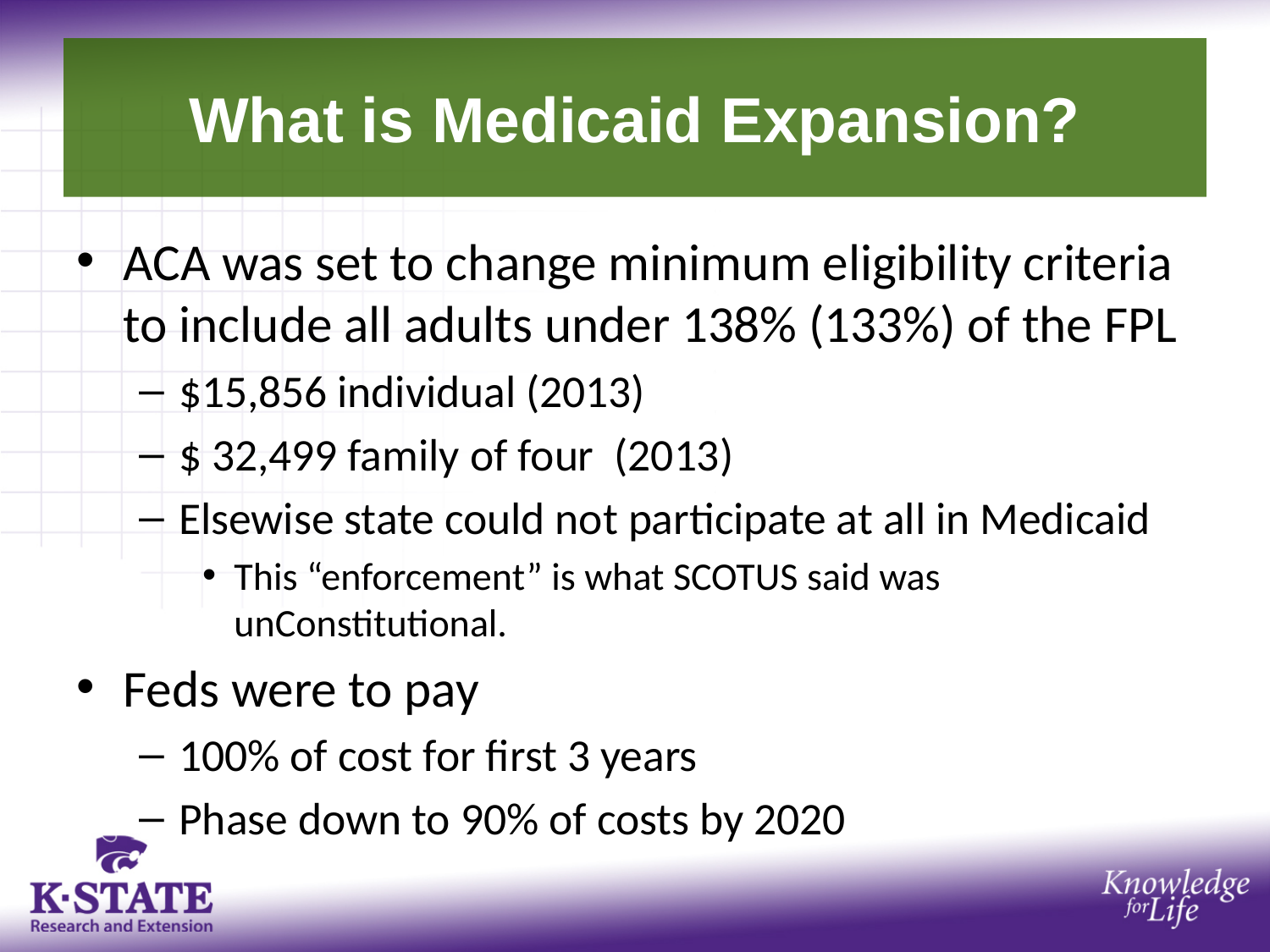

# What is Medicaid Expansion?
ACA was set to change minimum eligibility criteria to include all adults under 138% (133%) of the FPL
$15,856 individual (2013)
$ 32,499 family of four  (2013)
Elsewise state could not participate at all in Medicaid
This “enforcement” is what SCOTUS said was unConstitutional.
Feds were to pay
100% of cost for first 3 years
Phase down to 90% of costs by 2020